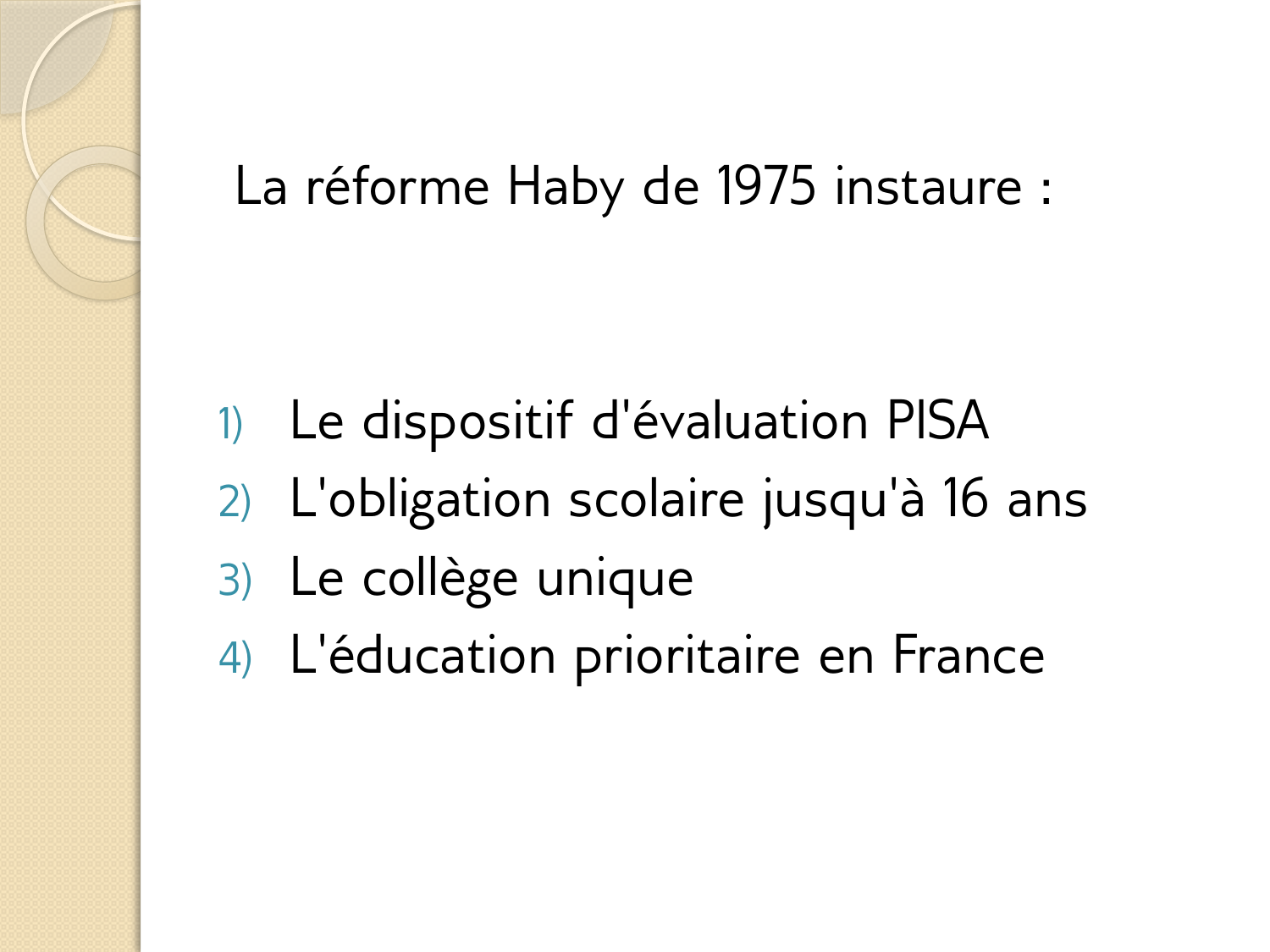

# La réforme Haby de 1975 instaure :
Le dispositif d'évaluation PISA
L'obligation scolaire jusqu'à 16 ans
Le collège unique
L'éducation prioritaire en France